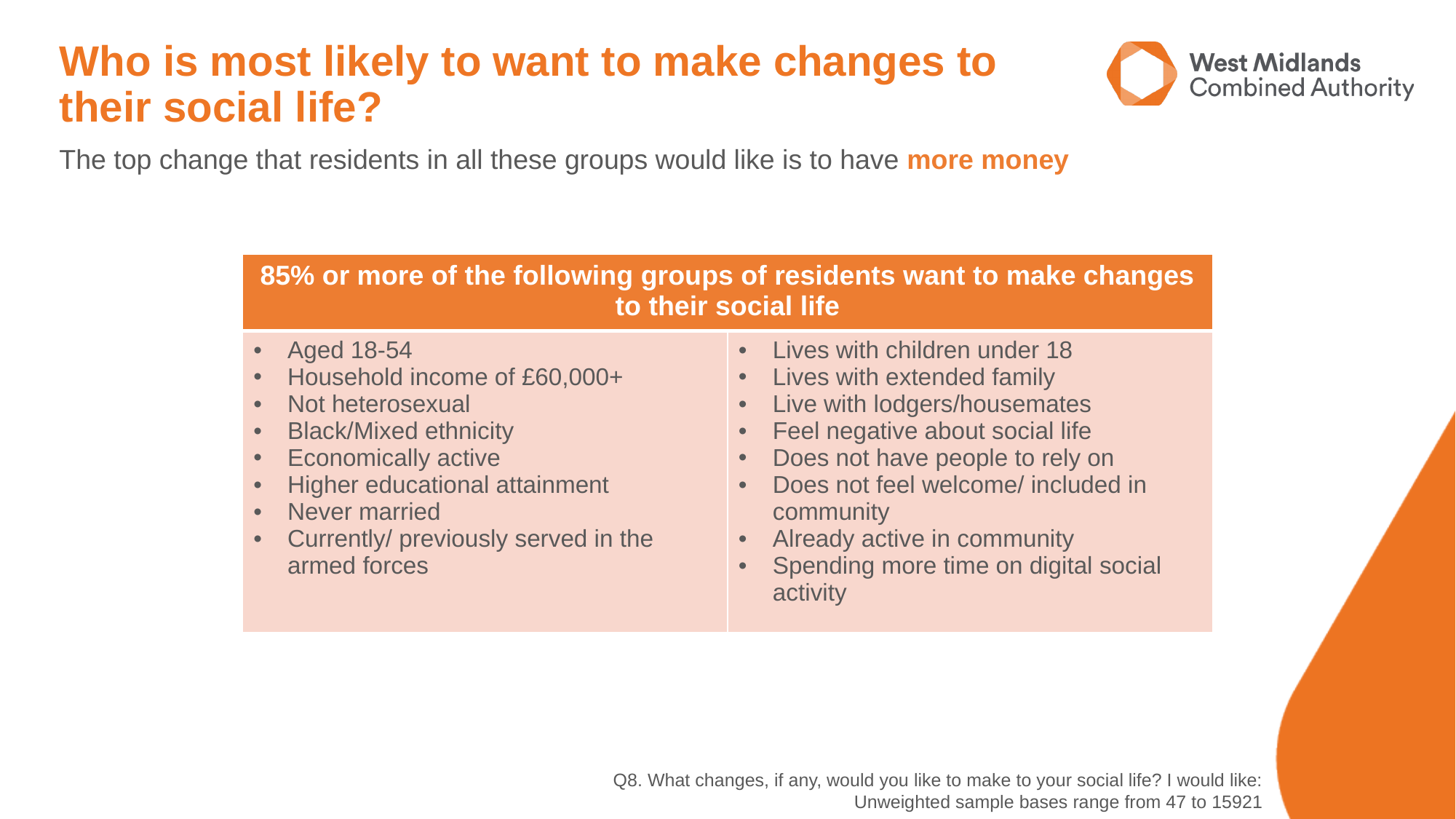

# Who is most likely to want to make changes to their social life?
The top change that residents in all these groups would like is to have more money
| 85% or more of the following groups of residents want to make changes to their social life |  |
| --- | --- |
| Aged 18-54 Household income of £60,000+ Not heterosexual Black/Mixed ethnicity Economically active Higher educational attainment Never married Currently/ previously served in the armed forces | Lives with children under 18 Lives with extended family Live with lodgers/housemates Feel negative about social life Does not have people to rely on Does not feel welcome/ included in community Already active in community Spending more time on digital social activity |
Q8. What changes, if any, would you like to make to your social life? I would like:
Unweighted sample bases range from 47 to 15921